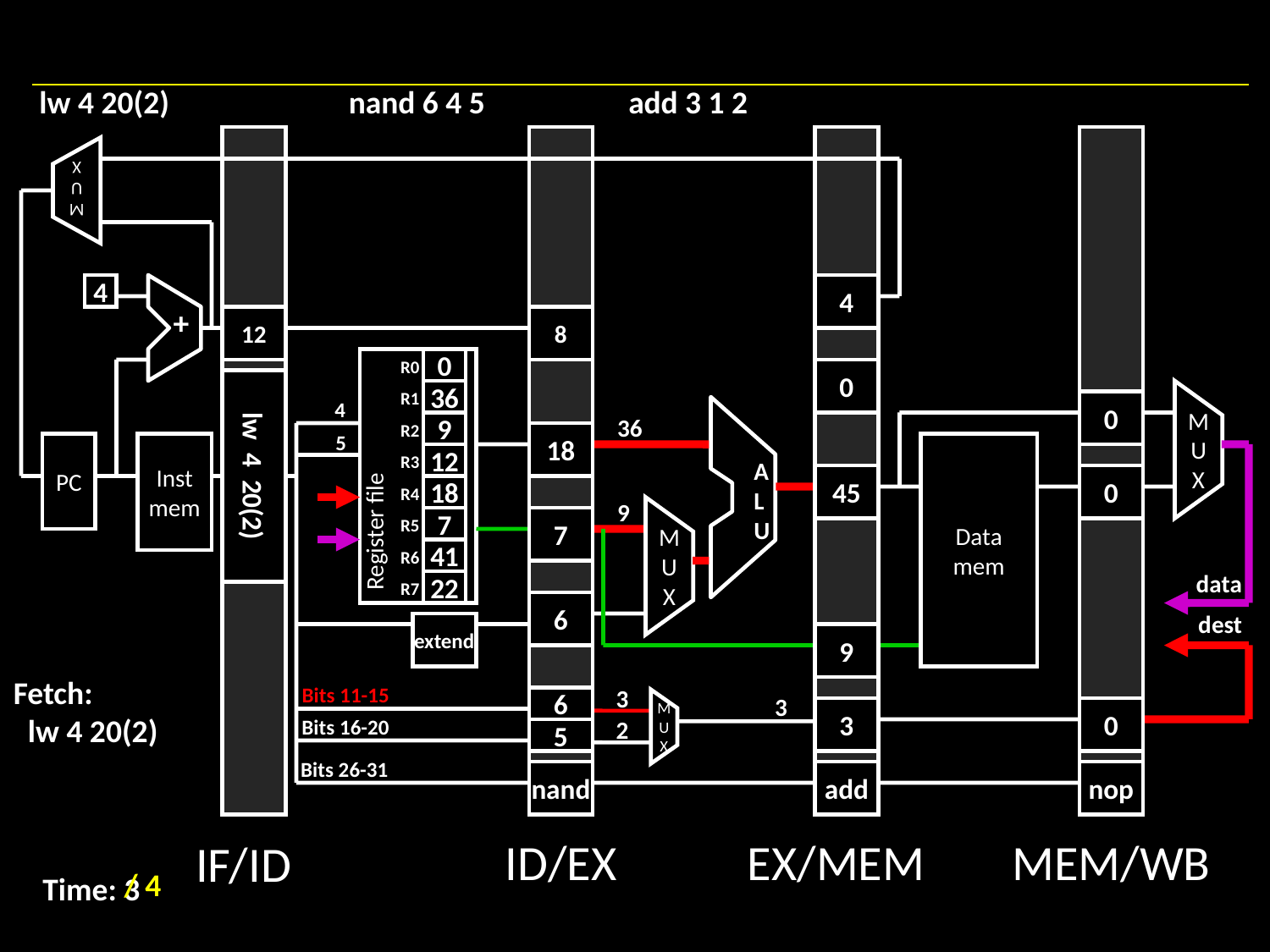

lw 4 20(2)                         nand 6 4 5                    add 3 1 2

M
U
X

4

+
4

12
8

0
R0

0
36
R1
4
0
A
L
U

36
9

R2
Register file

5
18
M
U
X
PC
Inst
mem
Data
mem
lw  4  20(2)
12

R3

45
0

18
R4

9

7
7
R5

41
R6
M
U
X

data
22
R7
6

dest
extend

9

Fetch:
  lw 4 20(2)
Bits 11-15
3
3
6
3
0
Bits 16-20
2

M
U
X
5

Bits 26-31
nand
add
nop

ID/EX
EX/MEM
MEM/WB
IF/ID
/ 4
Time: 3